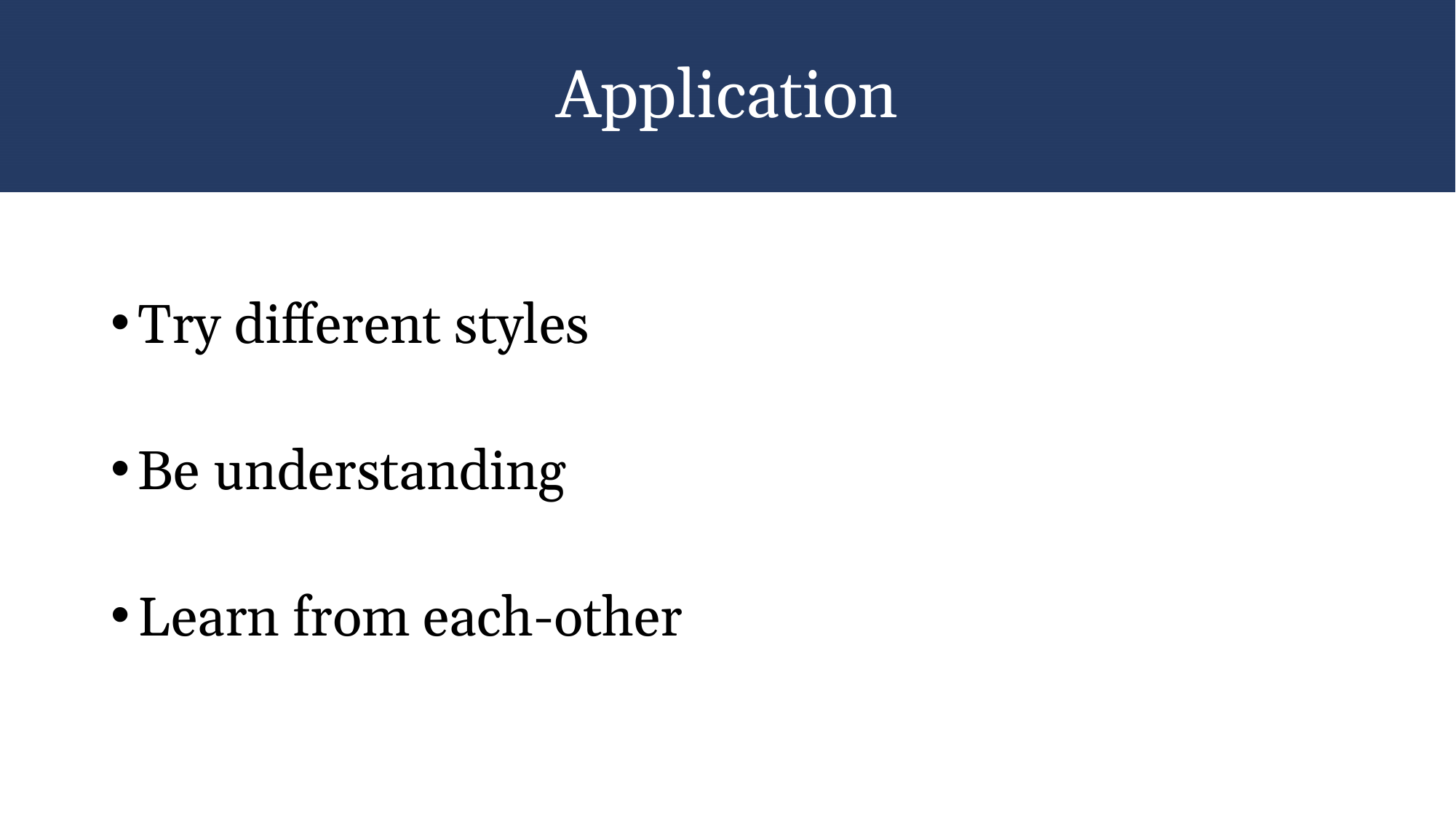

# Application
Try different styles
Be understanding
Learn from each-other